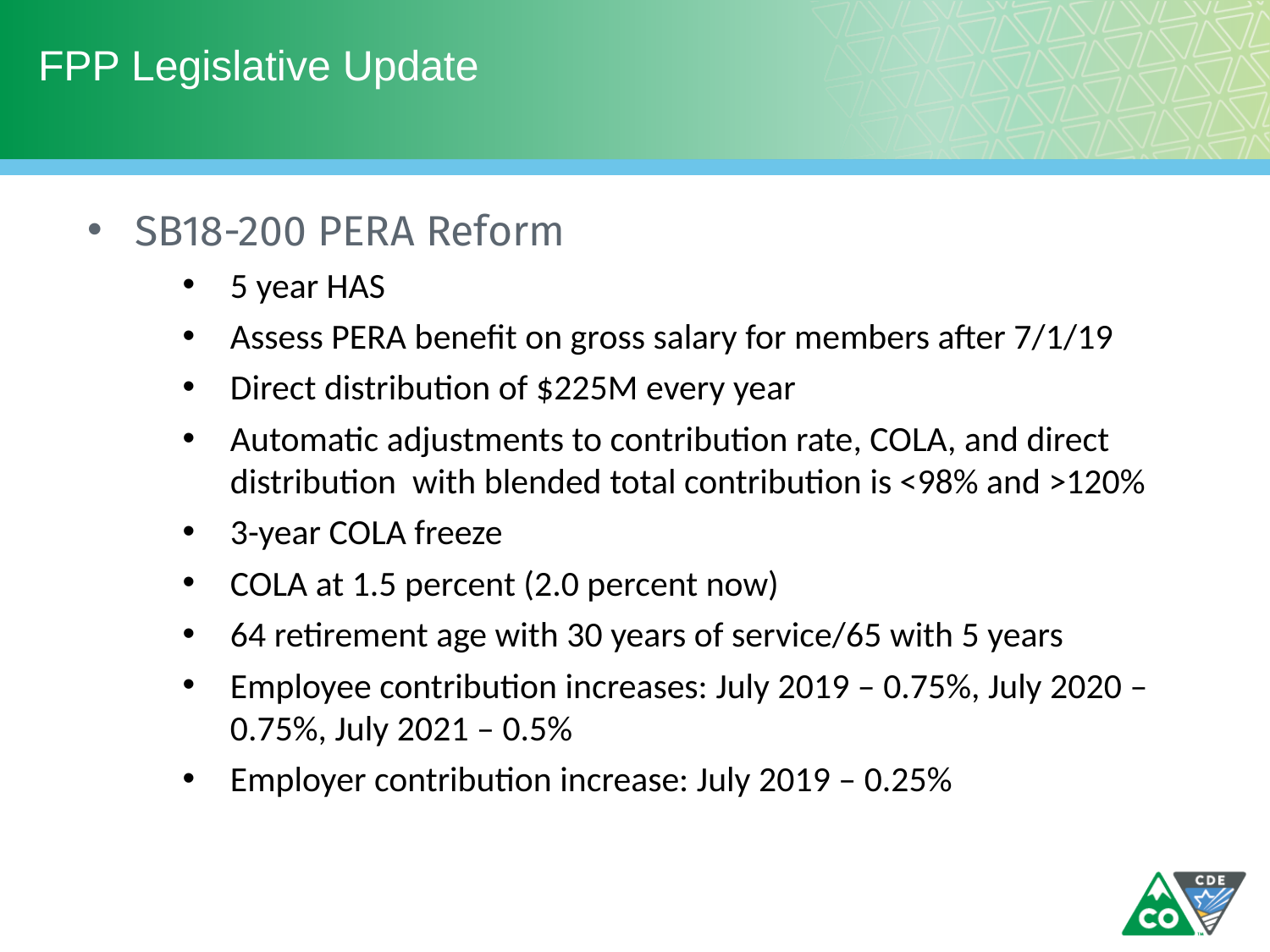

# FPP Legislative Update
SB18-200 PERA Reform
5 year HAS
Assess PERA benefit on gross salary for members after 7/1/19
Direct distribution of $225M every year
Automatic adjustments to contribution rate, COLA, and direct distribution  with blended total contribution is <98% and >120%
3-year COLA freeze
COLA at 1.5 percent (2.0 percent now)
64 retirement age with 30 years of service/65 with 5 years
Employee contribution increases: July 2019 – 0.75%, July 2020 – 0.75%, July 2021 – 0.5%
Employer contribution increase: July 2019 – 0.25%